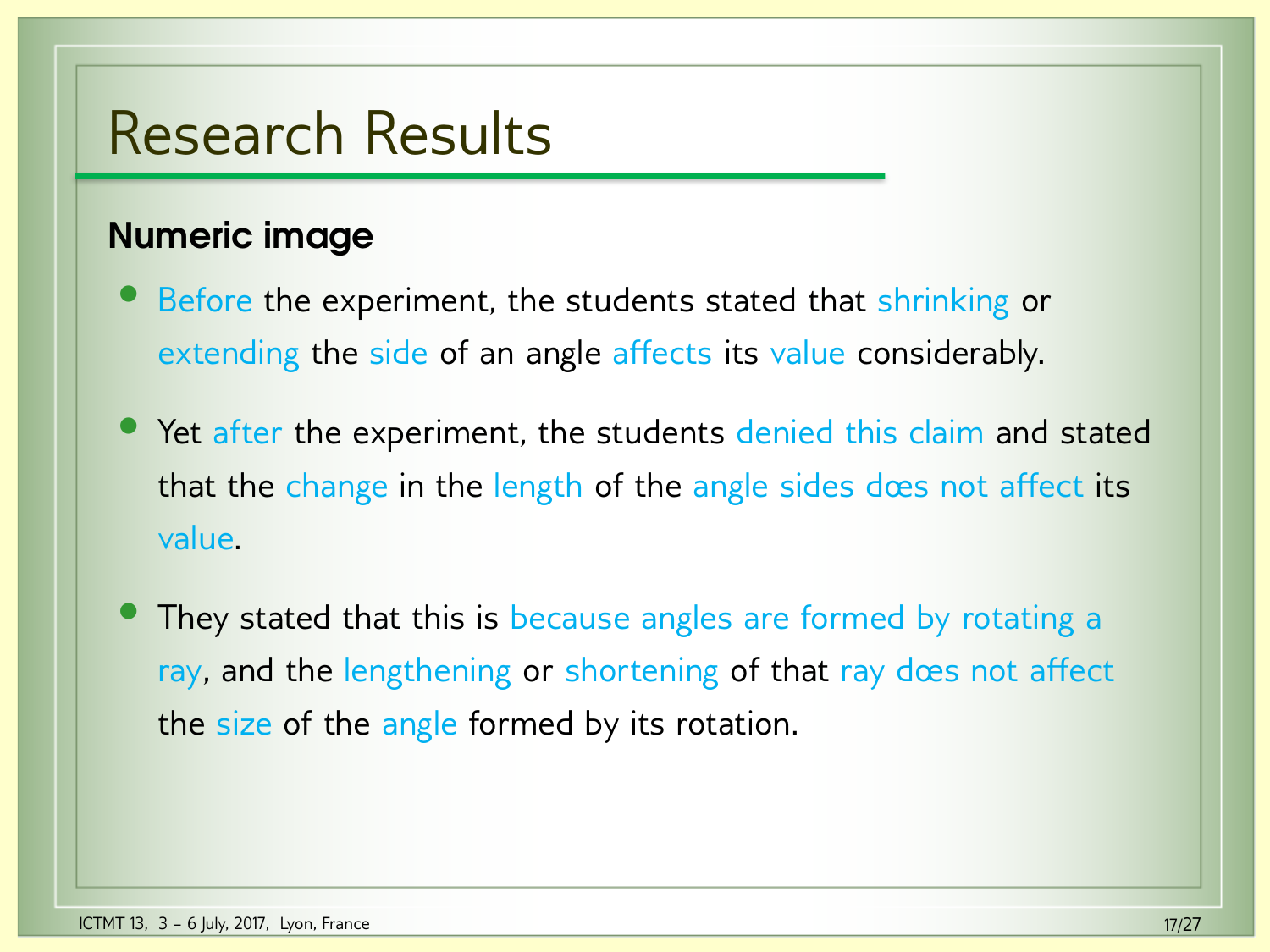

# Research Results
Numeric image
Before the experiment, the students stated that shrinking or extending the side of an angle affects its value considerably.
Yet after the experiment, the students denied this claim and stated that the change in the length of the angle sides does not affect its value.
They stated that this is because angles are formed by rotating a ray, and the lengthening or shortening of that ray does not affect the size of the angle formed by its rotation.